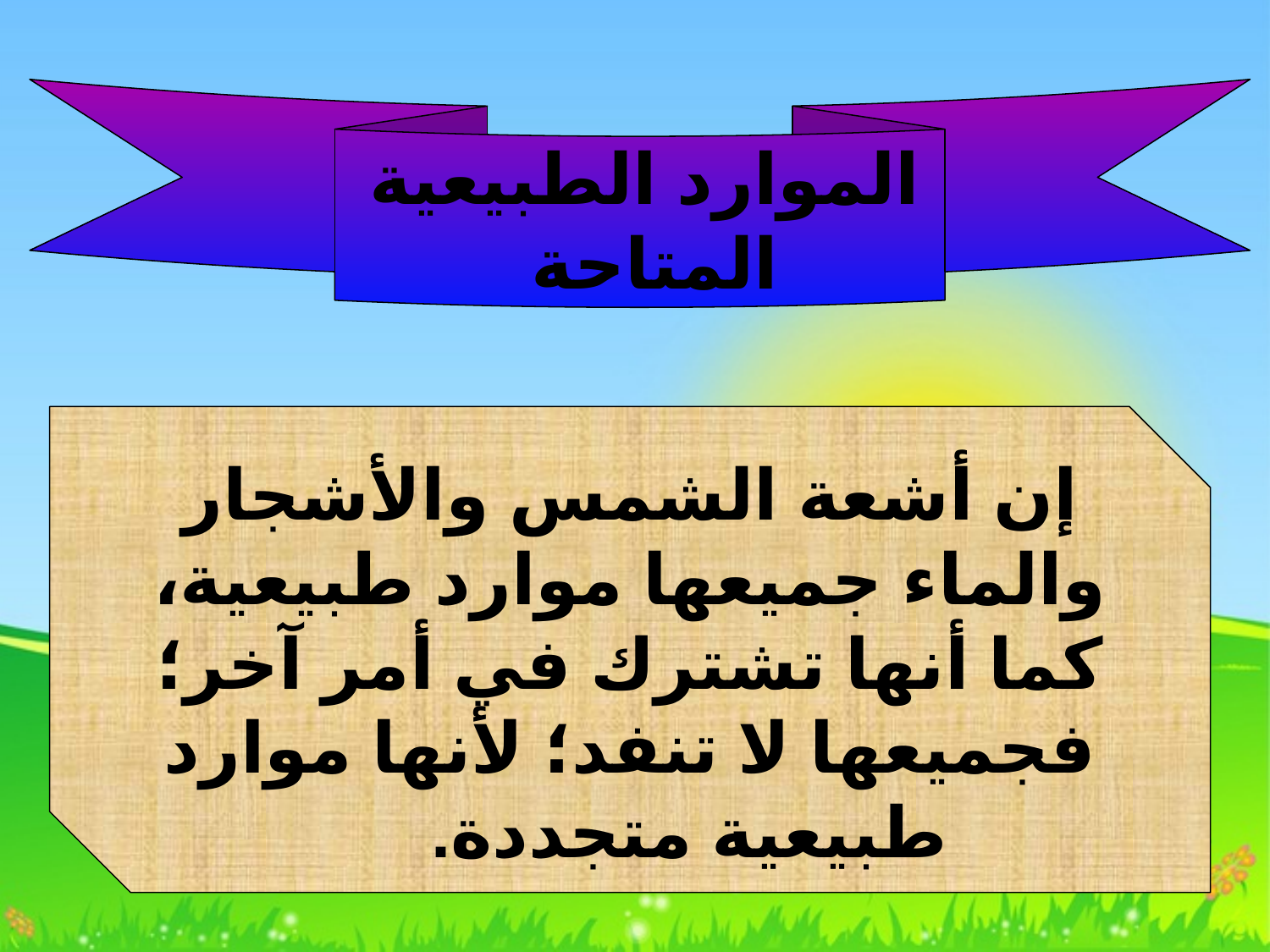

الموارد الطبيعية المتاحة

إن أشعة الشمس والأشجار والماء جميعها موارد طبيعية، كما أنها تشترك في أمر آخر؛ فجميعها لا تنفد؛ لأنها موارد طبيعية متجددة.